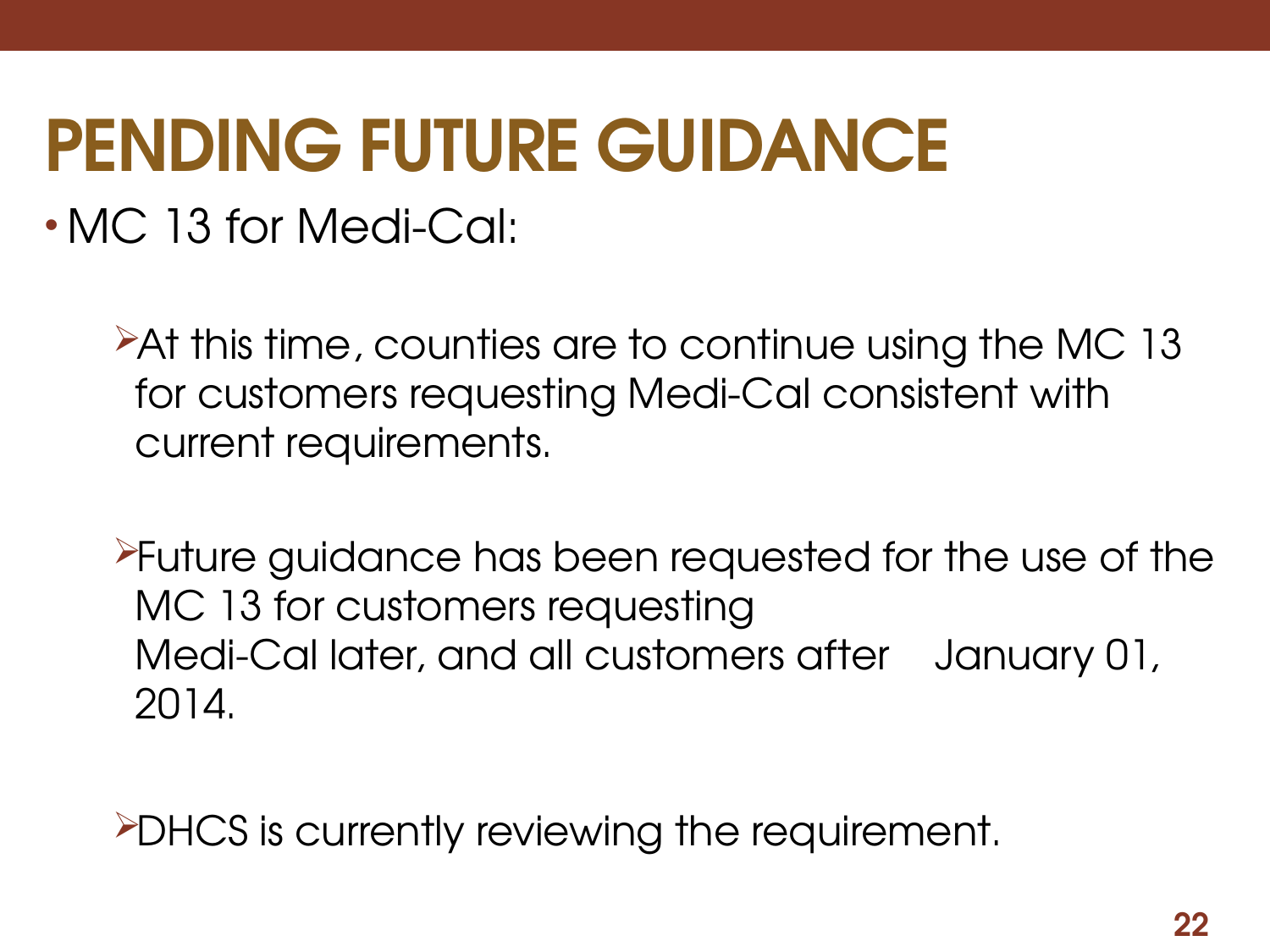

# PENDING FUTURE GUIDANCE
MC 13 for Medi-Cal:

At this time, counties are to continue using the MC 13 for customers requesting Medi-Cal consistent with current requirements.

Future guidance has been requested for the use of the MC 13 for customers requesting
Medi-Cal later, and all customers after    January 01, 2014.

DHCS is currently reviewing the requirement.

22